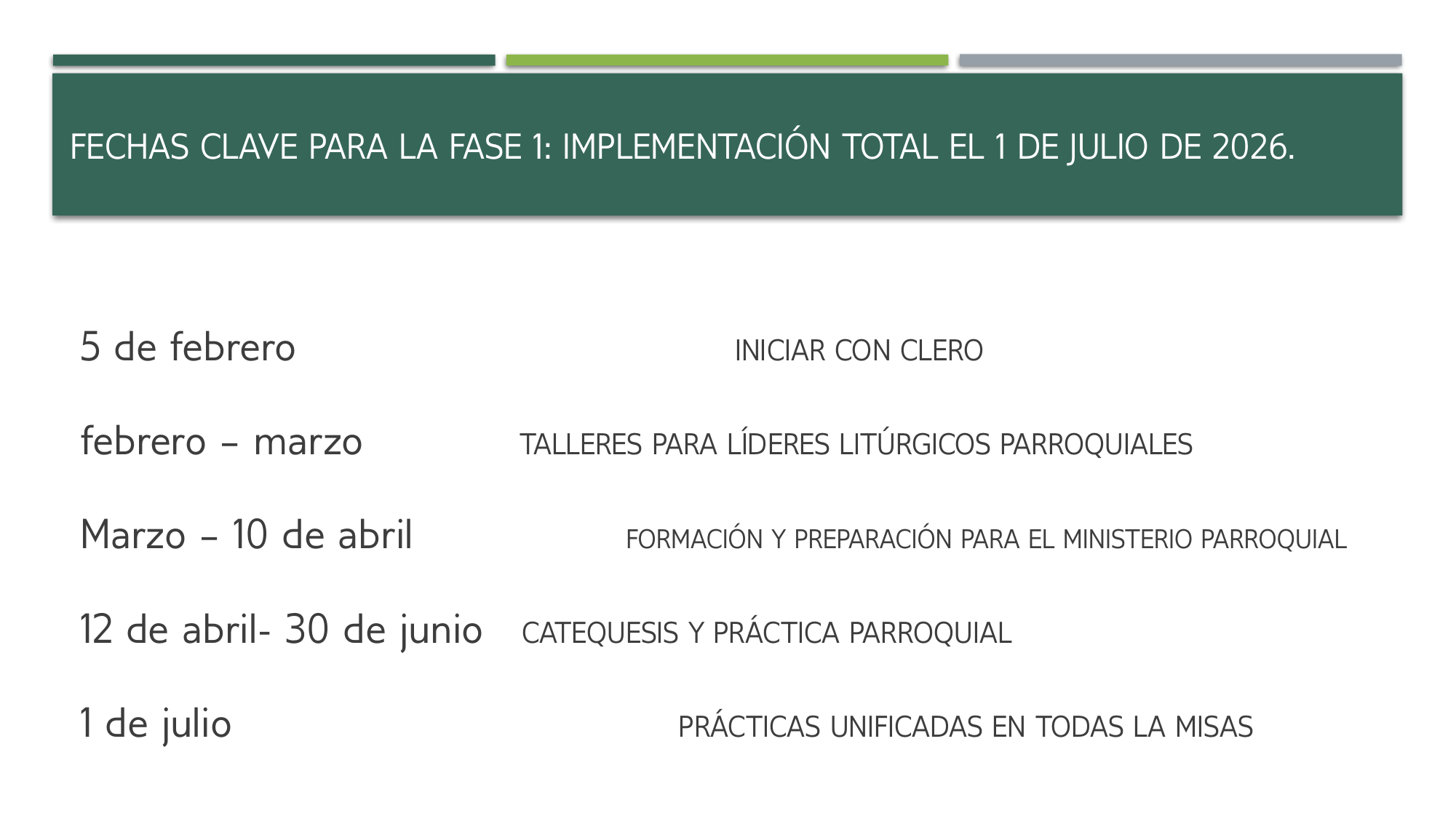

# Fechas clave para la Fase 1: implementación total el 1 de julio de 2026.
5 de febrero 				INICIAR CON CLERO
febrero – marzo 	         TALLERES PARA LÍDERES LITÚRGICOS PARROQUIALES
Marzo – 10 de abril 		FORMACIÓN Y PREPARACIÓN PARA EL MINISTERIO PARROQUIAL
12 de abril- 30 de junio   CATEQUESIS Y PRÁCTICA PARROQUIAL
1 de julio 				     PRÁCTICAS UNIFICADAS EN TODAS LA MISAS